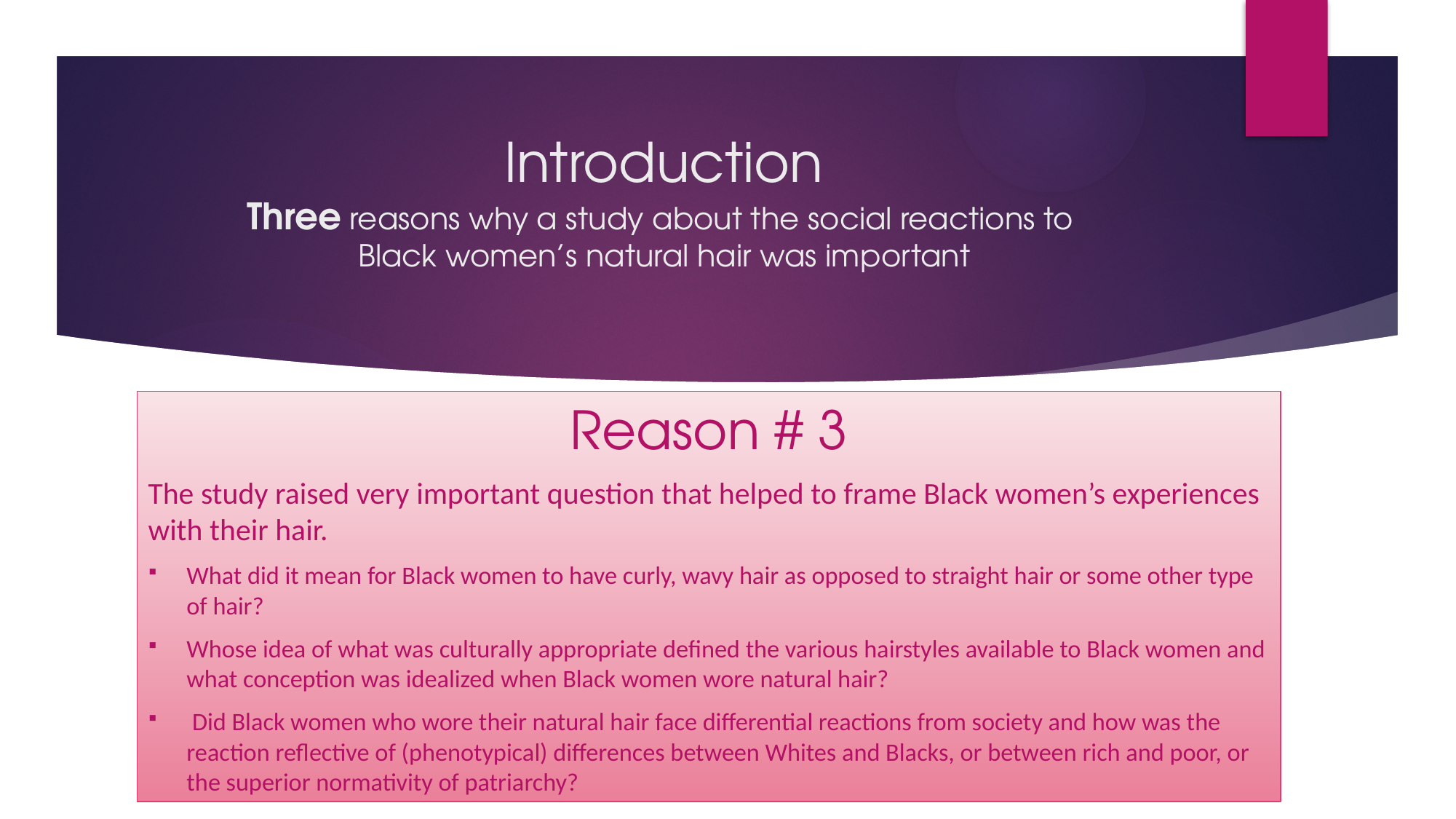

# Introduction Three reasons why a study about the social reactions to Black women’s natural hair was important
Reason # 3
The study raised very important question that helped to frame Black women’s experiences with their hair.
What did it mean for Black women to have curly, wavy hair as opposed to straight hair or some other type of hair?
Whose idea of what was culturally appropriate defined the various hairstyles available to Black women and what conception was idealized when Black women wore natural hair?
 Did Black women who wore their natural hair face differential reactions from society and how was the reaction reflective of (phenotypical) differences between Whites and Blacks, or between rich and poor, or the superior normativity of patriarchy?